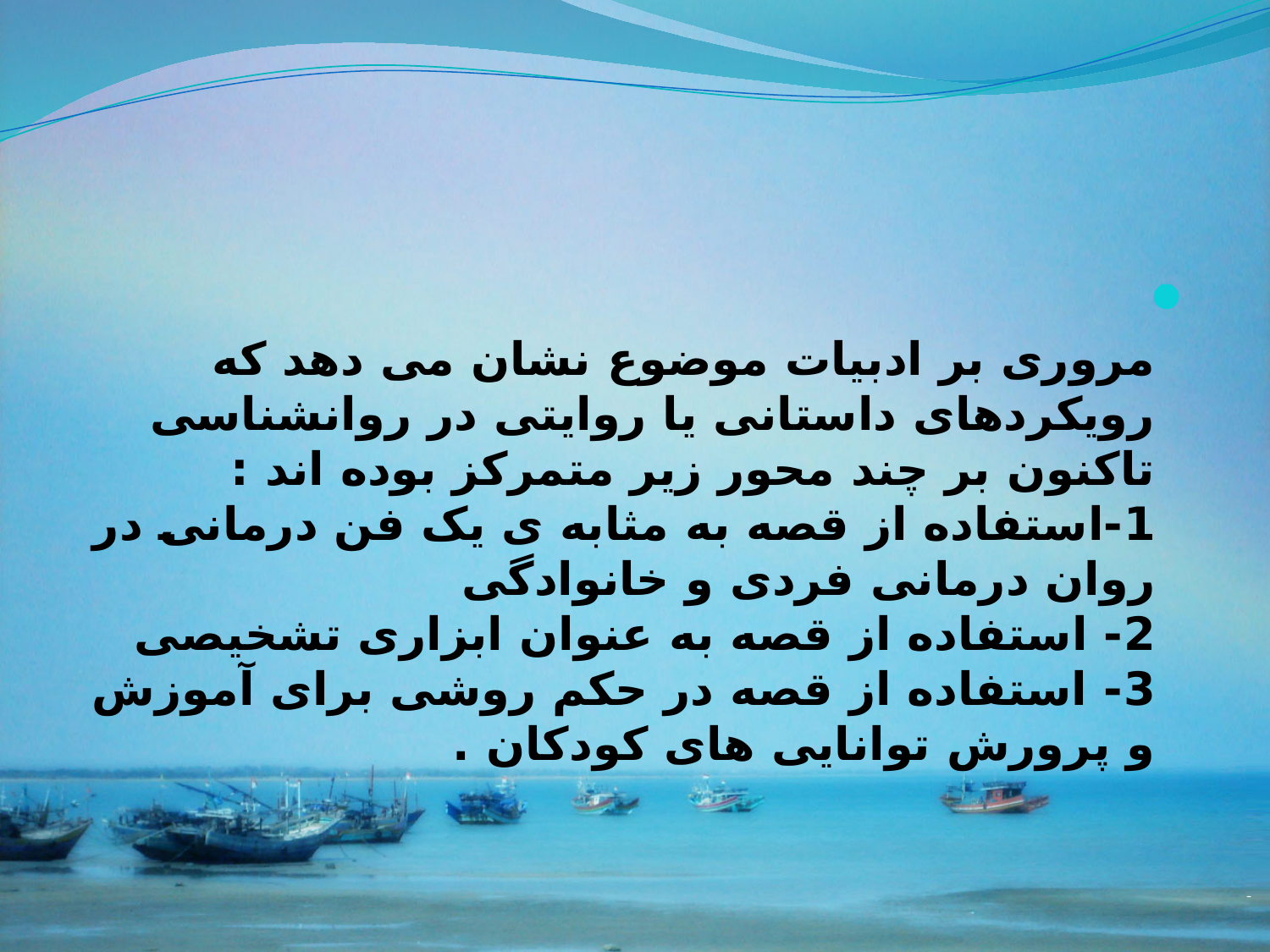

#
مروری بر ادبیات موضوع نشان می دهد که رویکردهای داستانی یا روایتی در روانشناسی تاکنون بر چند محور زیر متمرکز بوده اند :
1-استفاده از قصه به مثابه ی یک فن درمانی در روان درمانی فردی و خانوادگی
2- استفاده از قصه به عنوان ابزاری تشخیصی
3- استفاده از قصه در حکم روشی برای آموزش و پرورش توانایی های کودکان .